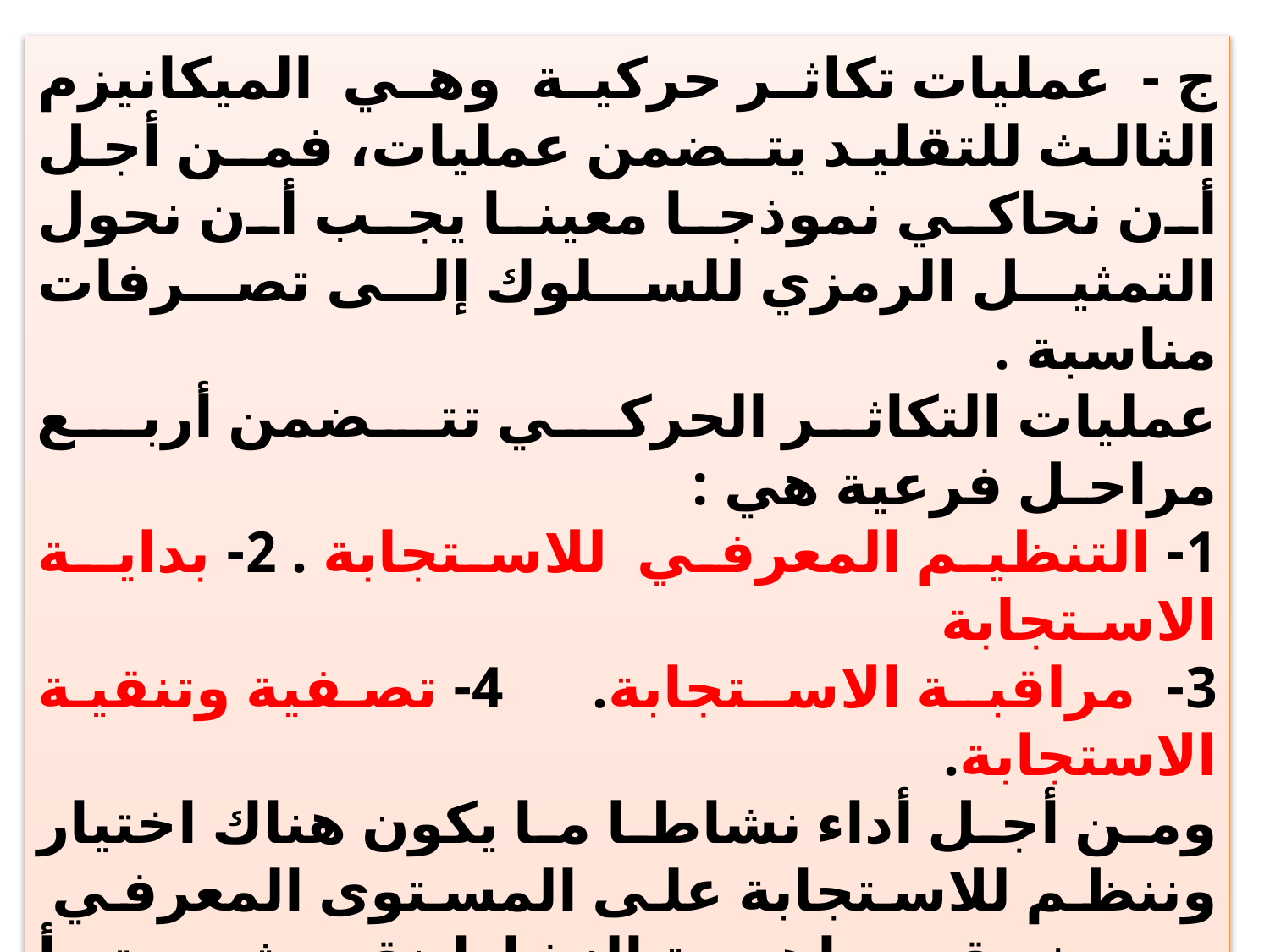

ج -  عمليات تكاثر حركية  وهي  الميكانيزم الثالث للتقليد يتـضمن عمليات، فمـن أجل أن نحاكي نموذجا معينا يجب أن نحول التمثيل الرمزي للسلوك إلى تصرفات مناسبة .
عمليات التكاثر الحركـي تتـضمن أربـع مراحـل فرعية هي :
1- التنظيم المعرفي  للاستجابة . 2- بدايـة الاسـتجابة
3-  مراقبـة الاسـتجابة.      4- تصفية وتنقية الاستجابة.
ومن أجل أداء نشاطا ما يكون هناك اختيار وننظم للاستجابة على المستوى المعرفي  حيث يقرر ماهية النشاط نقوم ثم تبدأ الاستجابة بناء علـى فكـرة كيـف يمكـن أن تنفذ هذه الأشياء، والقـدرة علـى القيـام بـأداء هـذه الاسـتجابة جيـدا يعتمـد علـى المهارات الضرورية لتنفيذ السلوكيات والعناصر التي تضمنها النشاط .